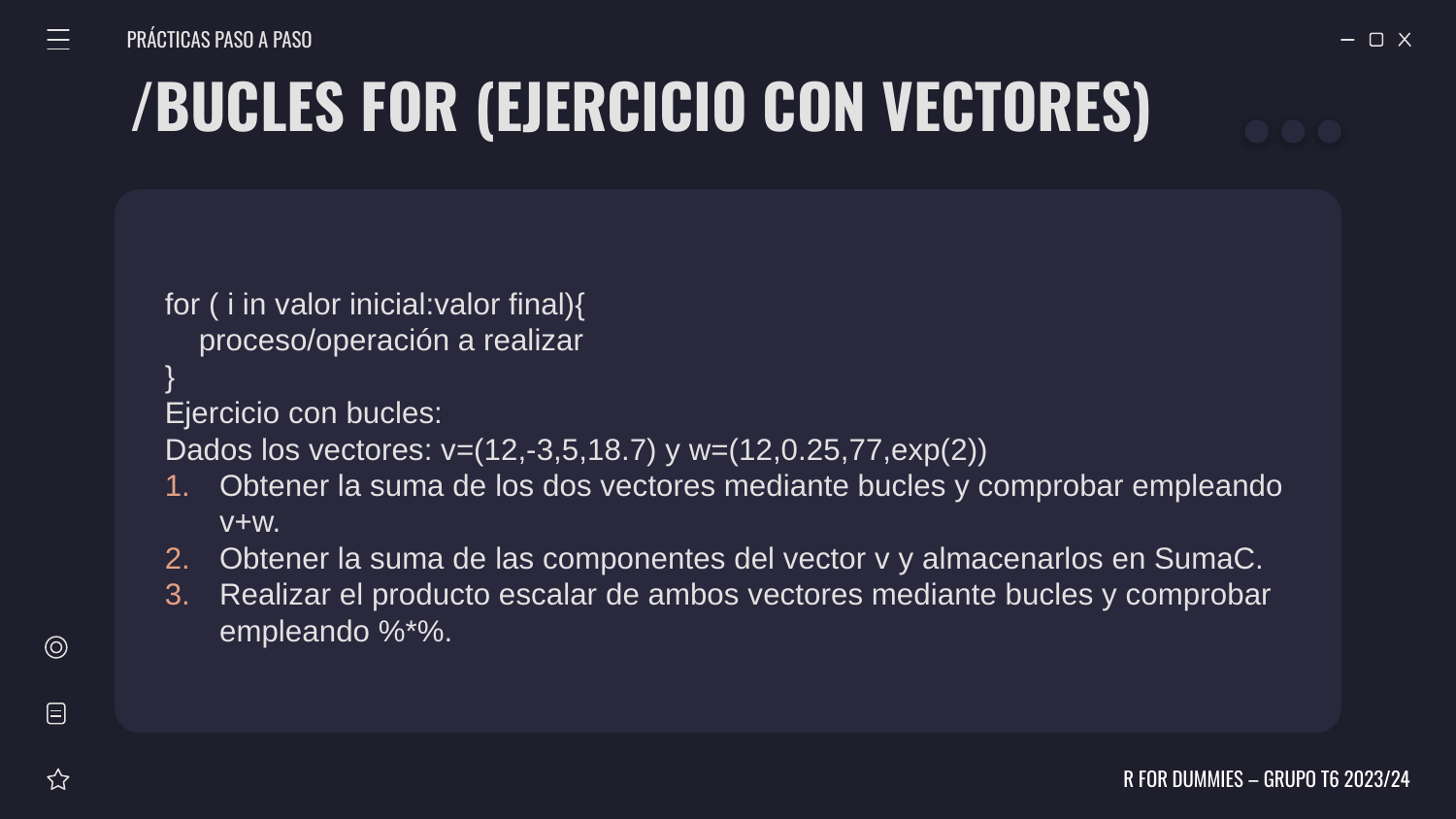

PRÁCTICAS PASO A PASO

# /BUCLES FOR (EJERCICIO CON VECTORES)

for ( i in valor inicial:valor final){
    proceso/operación a realizar
}
Ejercicio con bucles:
Dados los vectores: v=(12,-3,5,18.7) y w=(12,0.25,77,exp(2))
Obtener la suma de los dos vectores mediante bucles y comprobar empleando v+w.
Obtener la suma de las componentes del vector v y almacenarlos en SumaC.
Realizar el producto escalar de ambos vectores mediante bucles y comprobar empleando %*%.

R FOR DUMMIES – GRUPO T6 2023/24